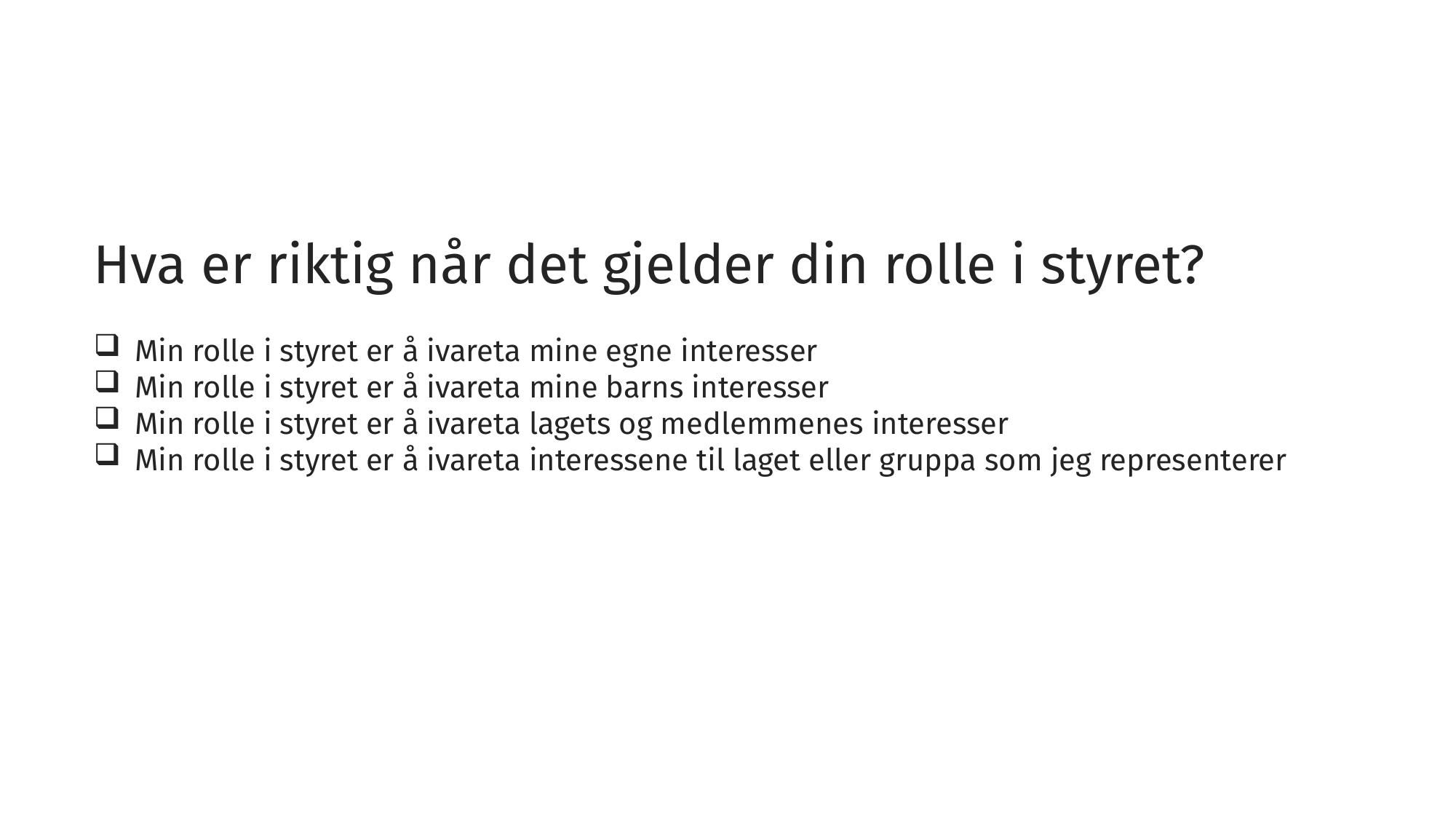

Hva er riktig når det gjelder din rolle i styret?

Min rolle i styret er å ivareta mine egne interesser
Min rolle i styret er å ivareta mine barns interesser
Min rolle i styret er å ivareta lagets og medlemmenes interesser
Min rolle i styret er å ivareta interessene til laget eller gruppa som jeg representerer